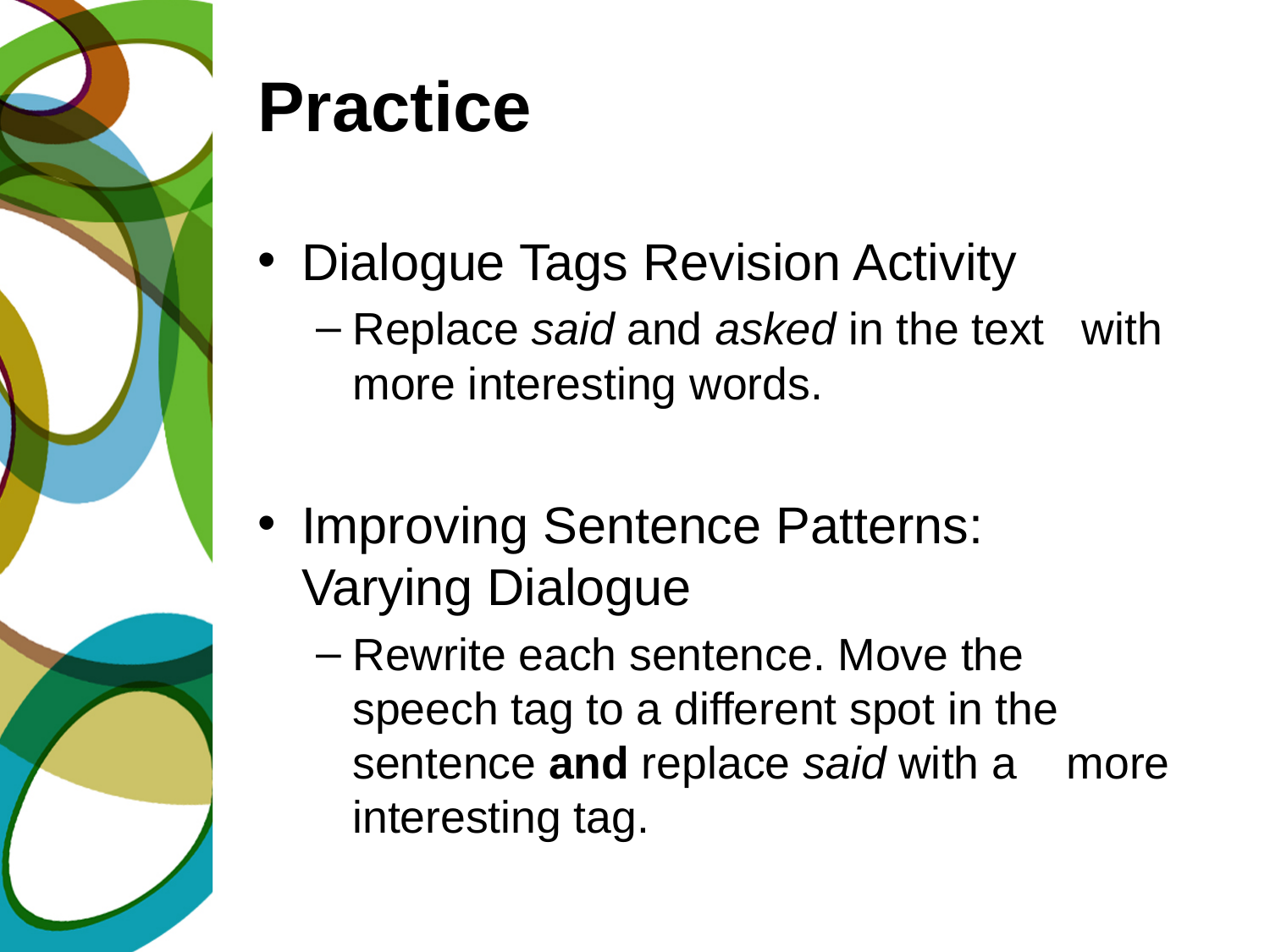

# Practice
Dialogue Tags Revision Activity
Replace said and asked in the text   with more interesting words.

Improving Sentence Patterns:      Varying Dialogue
Rewrite each sentence. Move the    speech tag to a different spot in the sentence and replace said with a    more interesting tag.